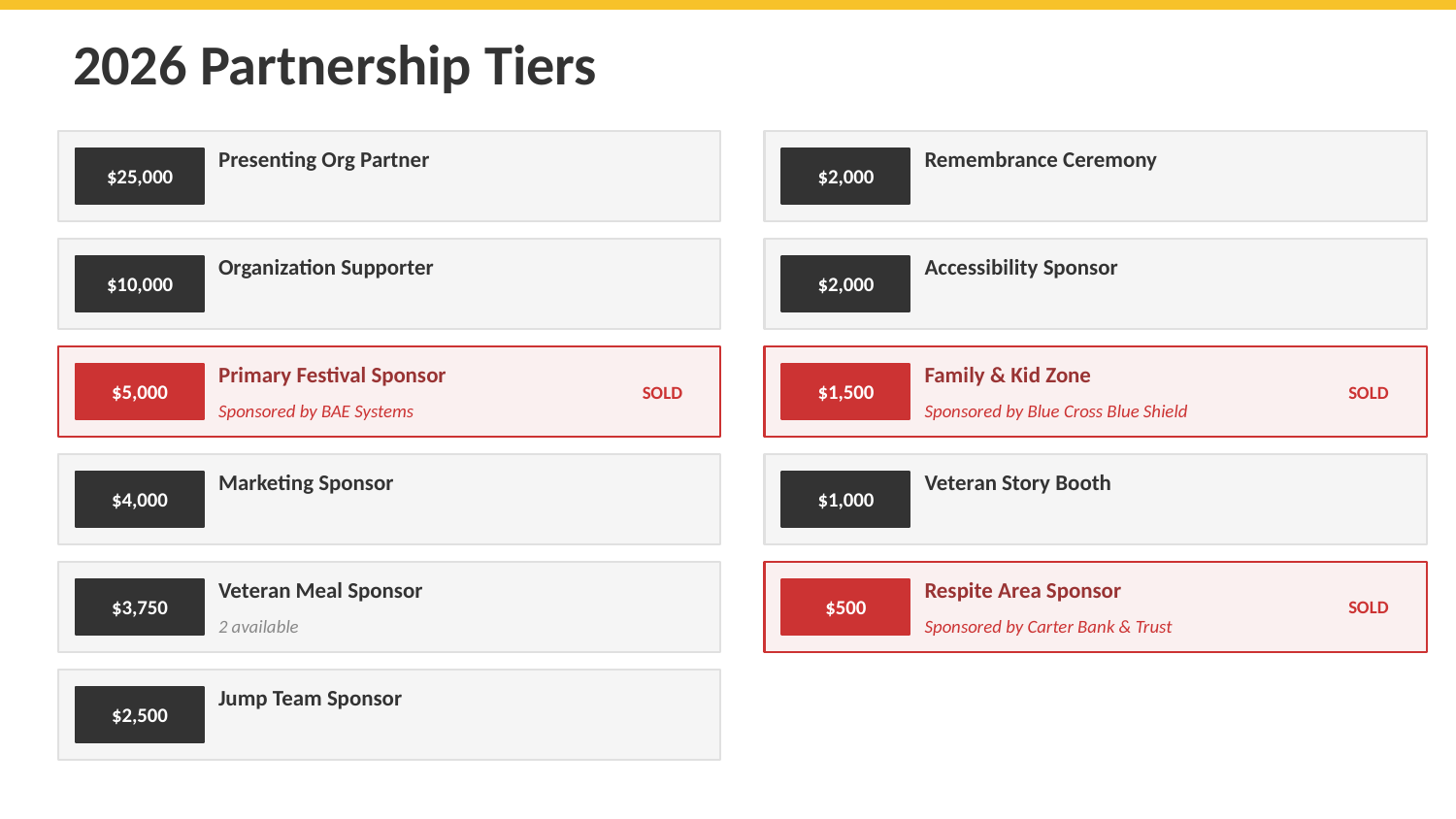

2026 Partnership Tiers

Presenting Org Partner
Remembrance Ceremony

$25,000

$2,000

Organization Supporter
Accessibility Sponsor

$10,000

$2,000

Primary Festival Sponsor
Family & Kid Zone

$5,000
SOLD

$1,500
SOLD
Sponsored by BAE Systems
Sponsored by Blue Cross Blue Shield

Marketing Sponsor
Veteran Story Booth

$4,000

$1,000

Veteran Meal Sponsor
Respite Area Sponsor

$3,750

$500
SOLD
2 available
Sponsored by Carter Bank & Trust

Jump Team Sponsor

$2,500